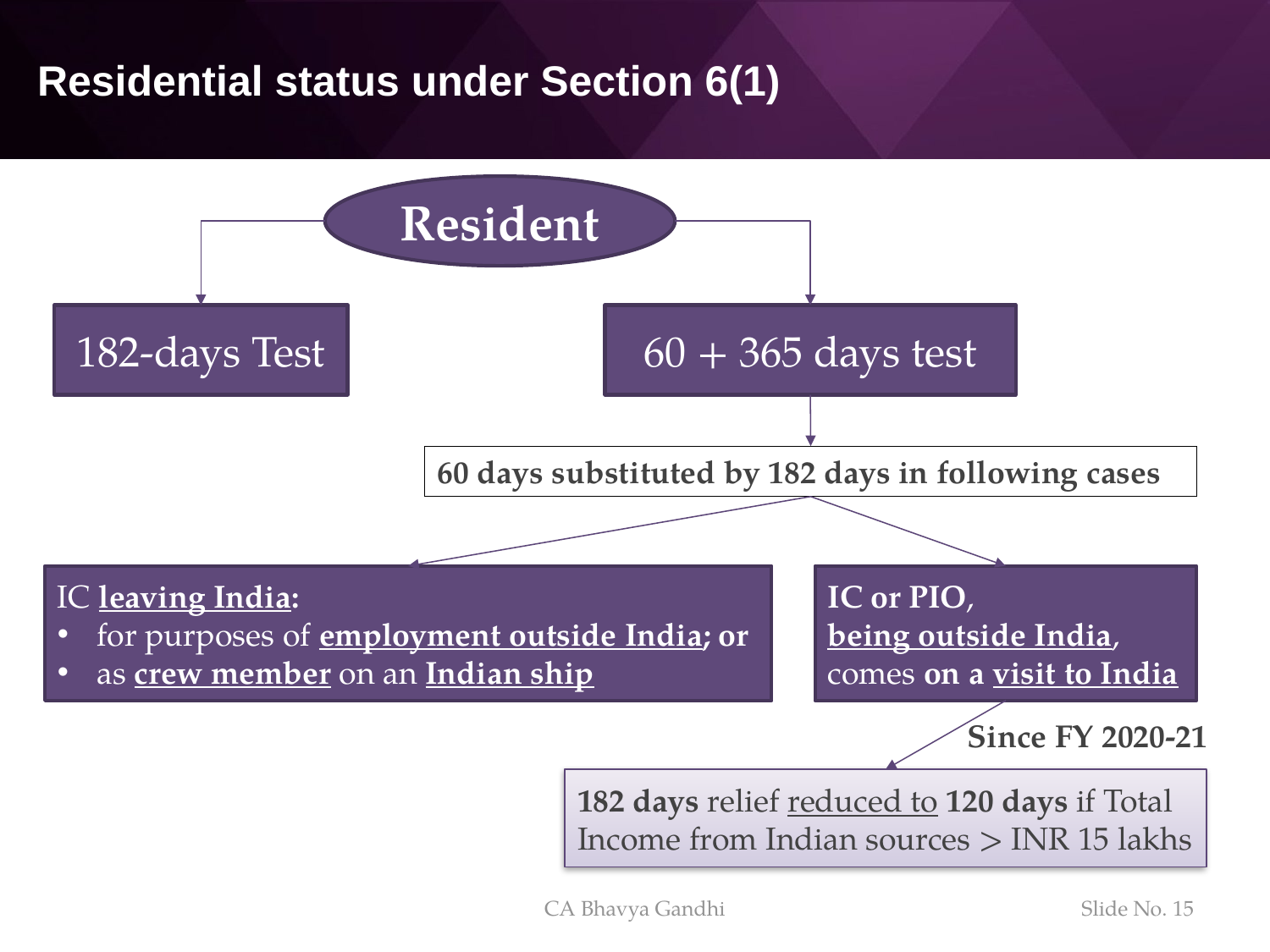

# Residential status under Section 6(1)
Resident
182-days Test
60 + 365 days test
60 days substituted by 182 days in following cases
IC leaving India:
for purposes of employment outside India; or
as crew member on an Indian ship
IC or PIO,
being outside India, comes on a visit to India
Since FY 2020-21
182 days relief reduced to 120 days if Total Income from Indian sources > INR 15 lakhs
CA Bhavya Gandhi
Slide No. 15